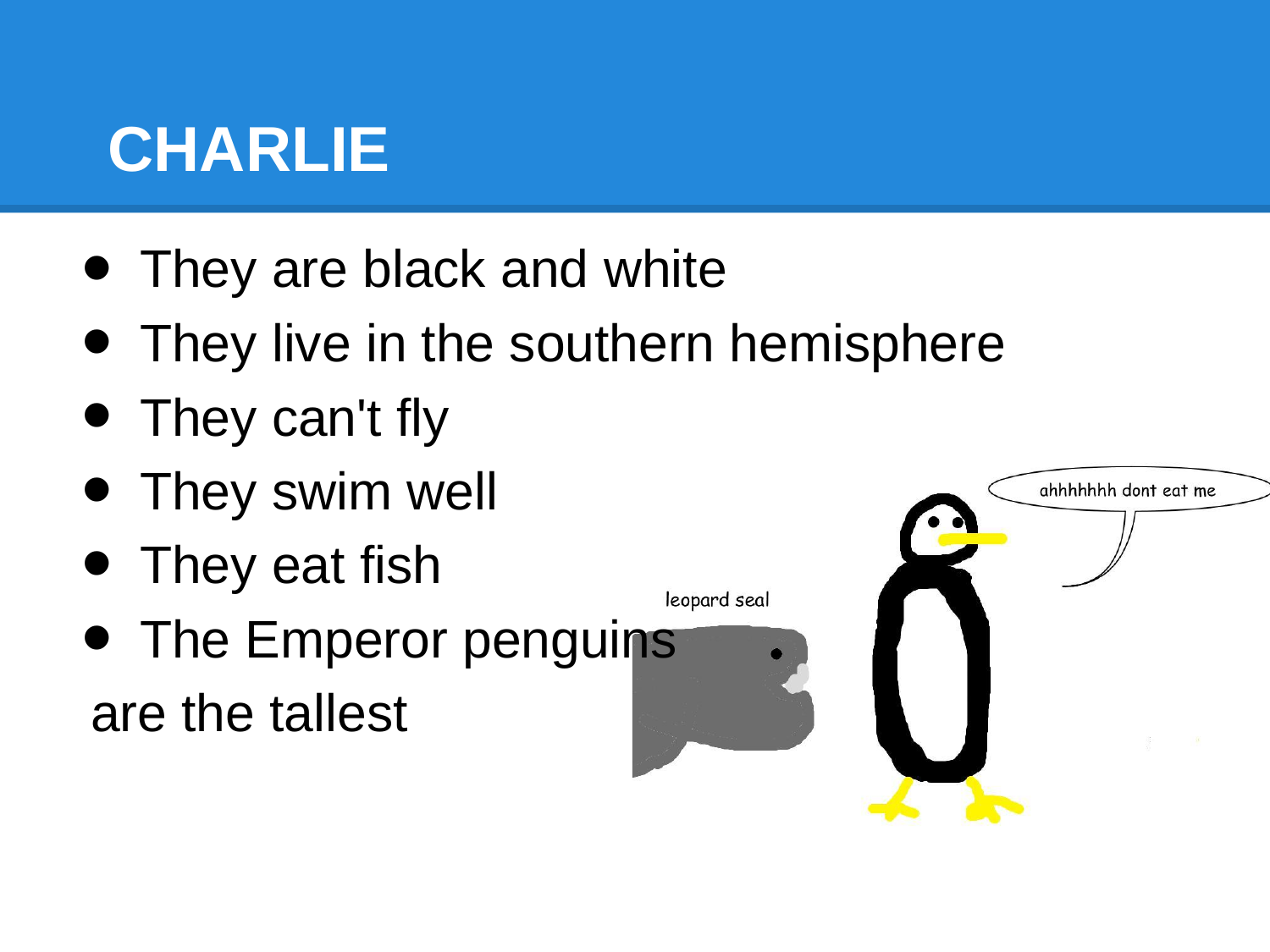

# CHARLIE
They are black and white
They live in the southern hemisphere
They can't fly
They swim well
They eat fish
The Emperor penguins
 are the tallest